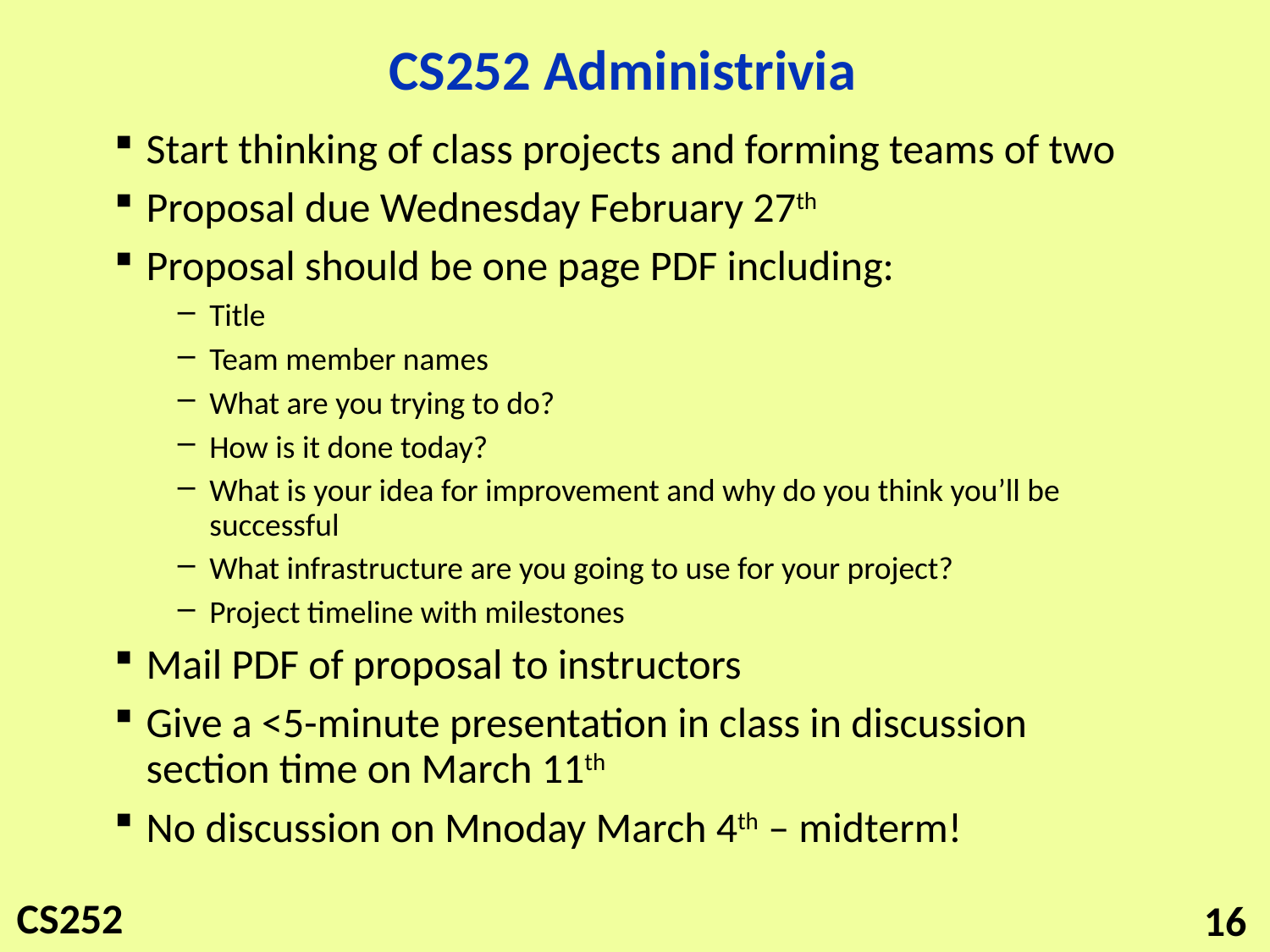

# CS252 Administrivia
Start thinking of class projects and forming teams of two
Proposal due Wednesday February 27th
Proposal should be one page PDF including:
Title
Team member names
What are you trying to do?
How is it done today?
What is your idea for improvement and why do you think you’ll be successful
What infrastructure are you going to use for your project?
Project timeline with milestones
Mail PDF of proposal to instructors
Give a <5-minute presentation in class in discussion section time on March 11th
No discussion on Mnoday March 4th – midterm!

16